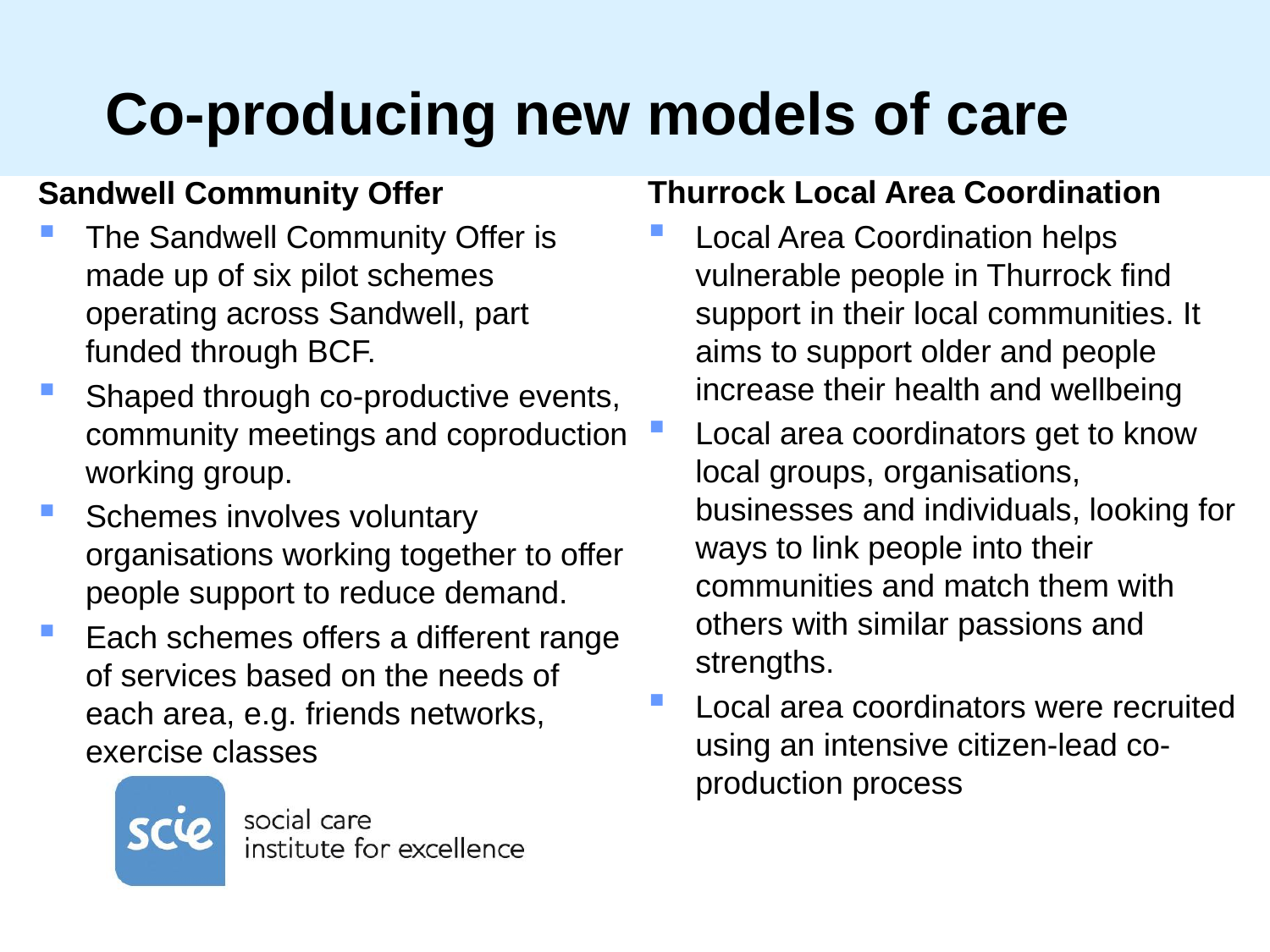

# Co-producing new models of care

Thurrock Local Area Coordination
Local Area Coordination helps vulnerable people in Thurrock find support in their local communities. It aims to support older and people increase their health and wellbeing
Local area coordinators get to know local groups, organisations, businesses and individuals, looking for ways to link people into their communities and match them with others with similar passions and strengths.
Local area coordinators were recruited using an intensive citizen-lead co-production process

Sandwell Community Offer
The Sandwell Community Offer is made up of six pilot schemes operating across Sandwell, part funded through BCF.
Shaped through co-productive events, community meetings and coproduction working group.
Schemes involves voluntary organisations working together to offer people support to reduce demand.
Each schemes offers a different range of services based on the needs of each area, e.g. friends networks, exercise classes